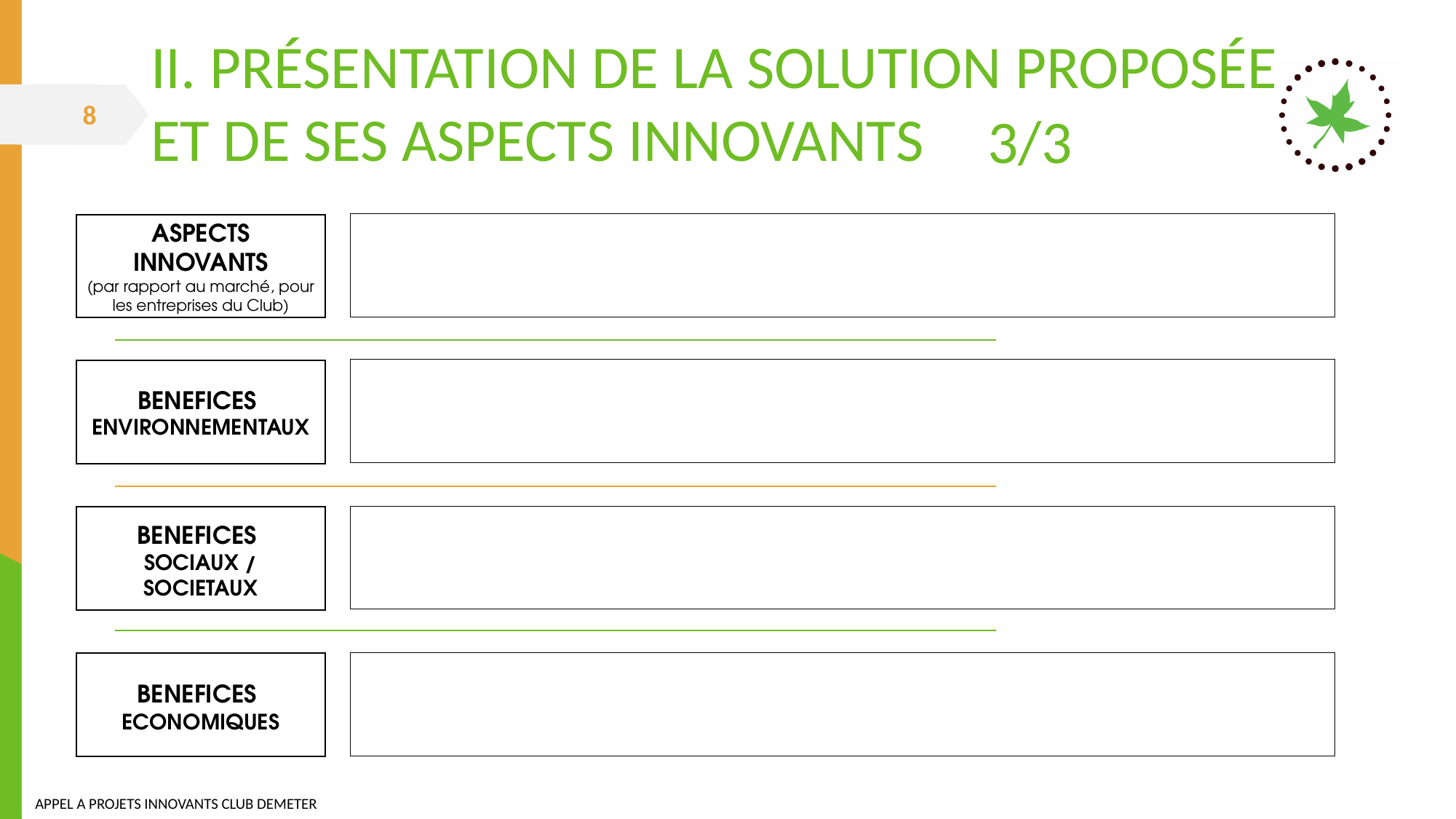

II. PRÉSENTATION DE LA SOLUTION PROPOSÉE ET DE SES ASPECTS INNOVANTS
3/3

ASPECTS INNOVANTS
(par rapport au marché, pour les entreprises du Club)

BENEFICES
ENVIRONNEMENTAUX

BENEFICES
SOCIAUX / SOCIETAUX
BENEFICES
ECONOMIQUES